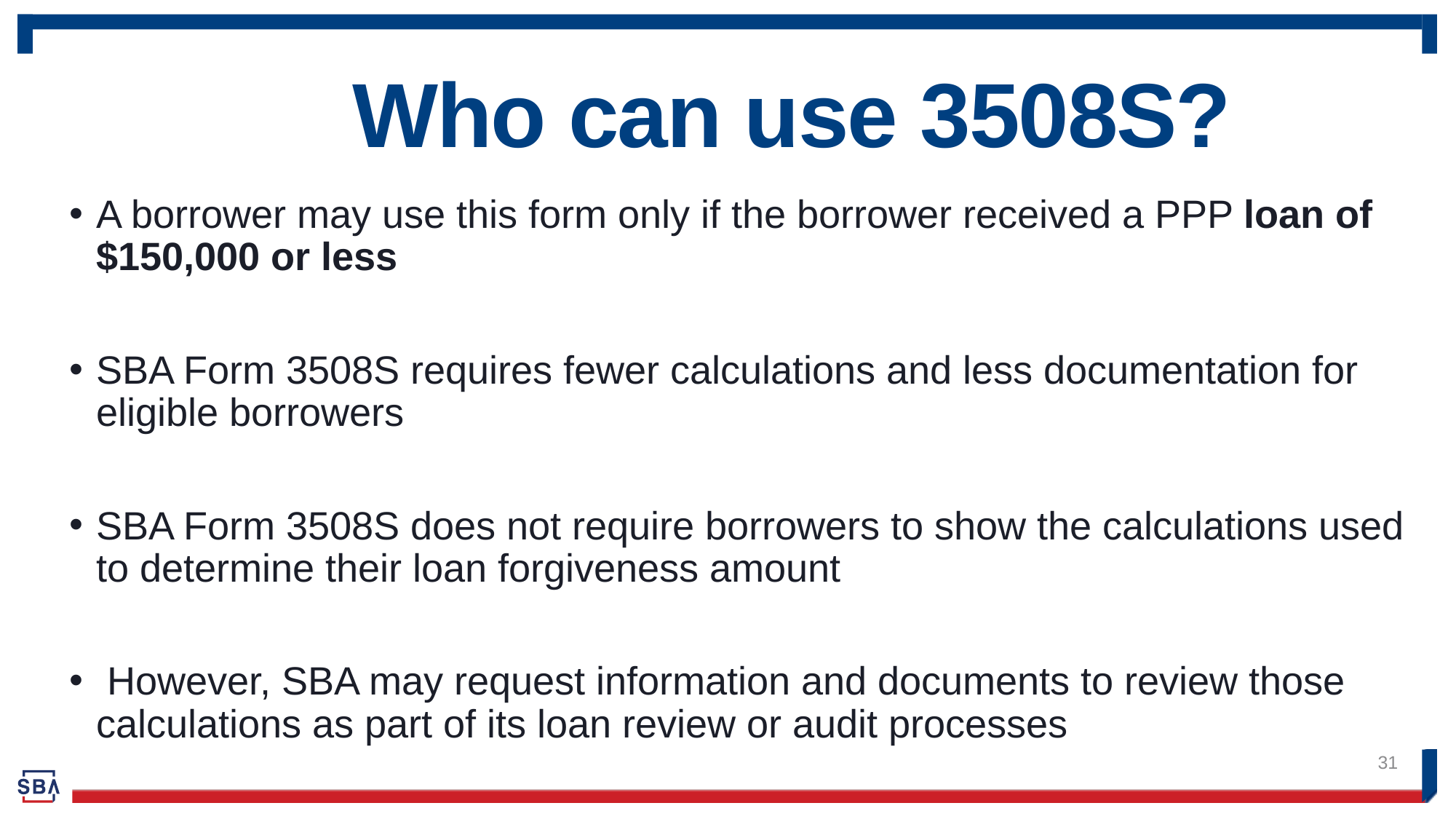

# Who can use 3508S?
A borrower may use this form only if the borrower received a PPP loan of $150,000 or less

SBA Form 3508S requires fewer calculations and less documentation for eligible borrowers

SBA Form 3508S does not require borrowers to show the calculations used to determine their loan forgiveness amount

 However, SBA may request information and documents to review those calculations as part of its loan review or audit processes
31